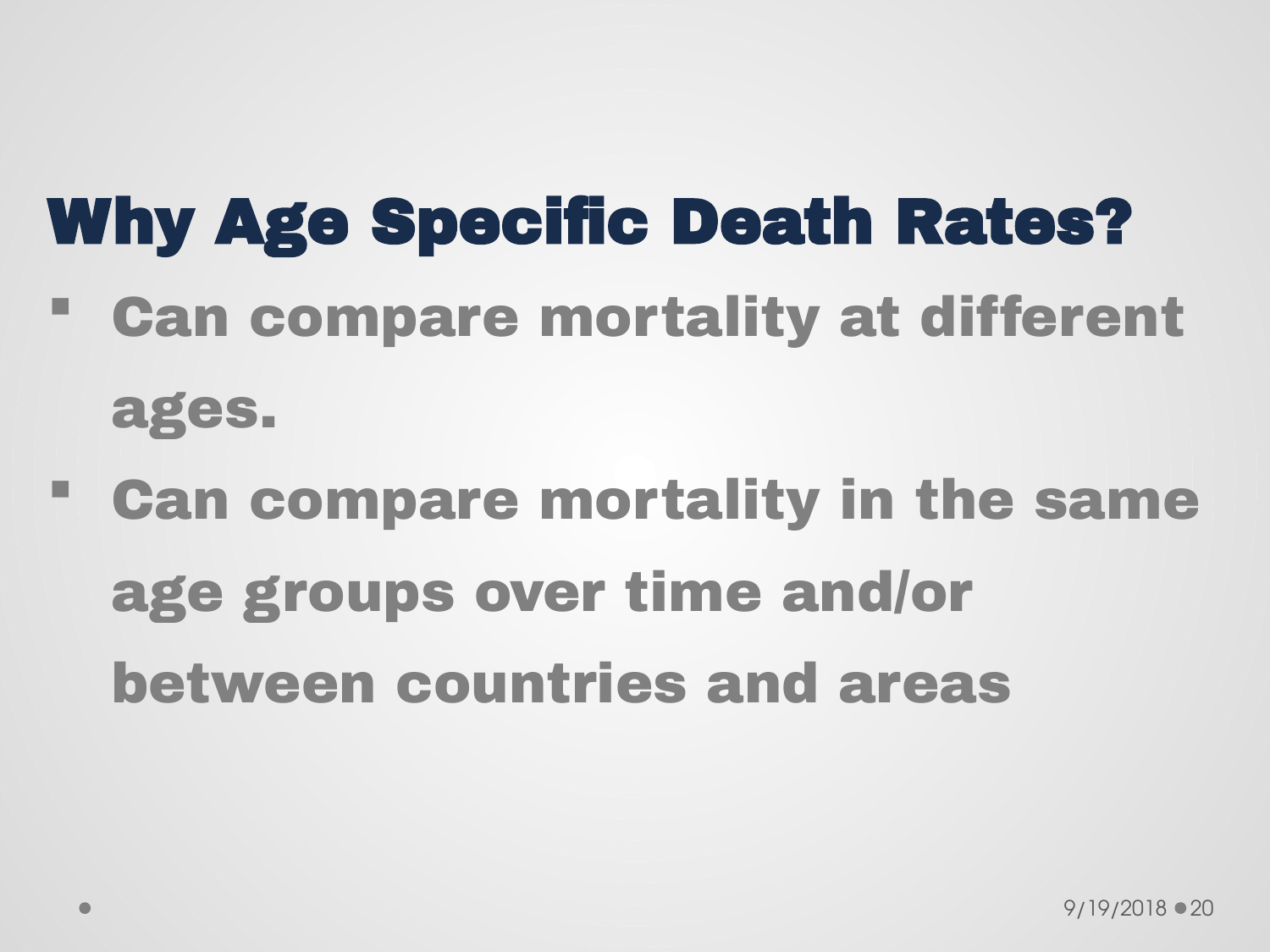

Why Age Specific Death Rates?
Can compare mortality at different ages.
Can compare mortality in the same age groups over time and/or between countries and areas
9/19/2018
20